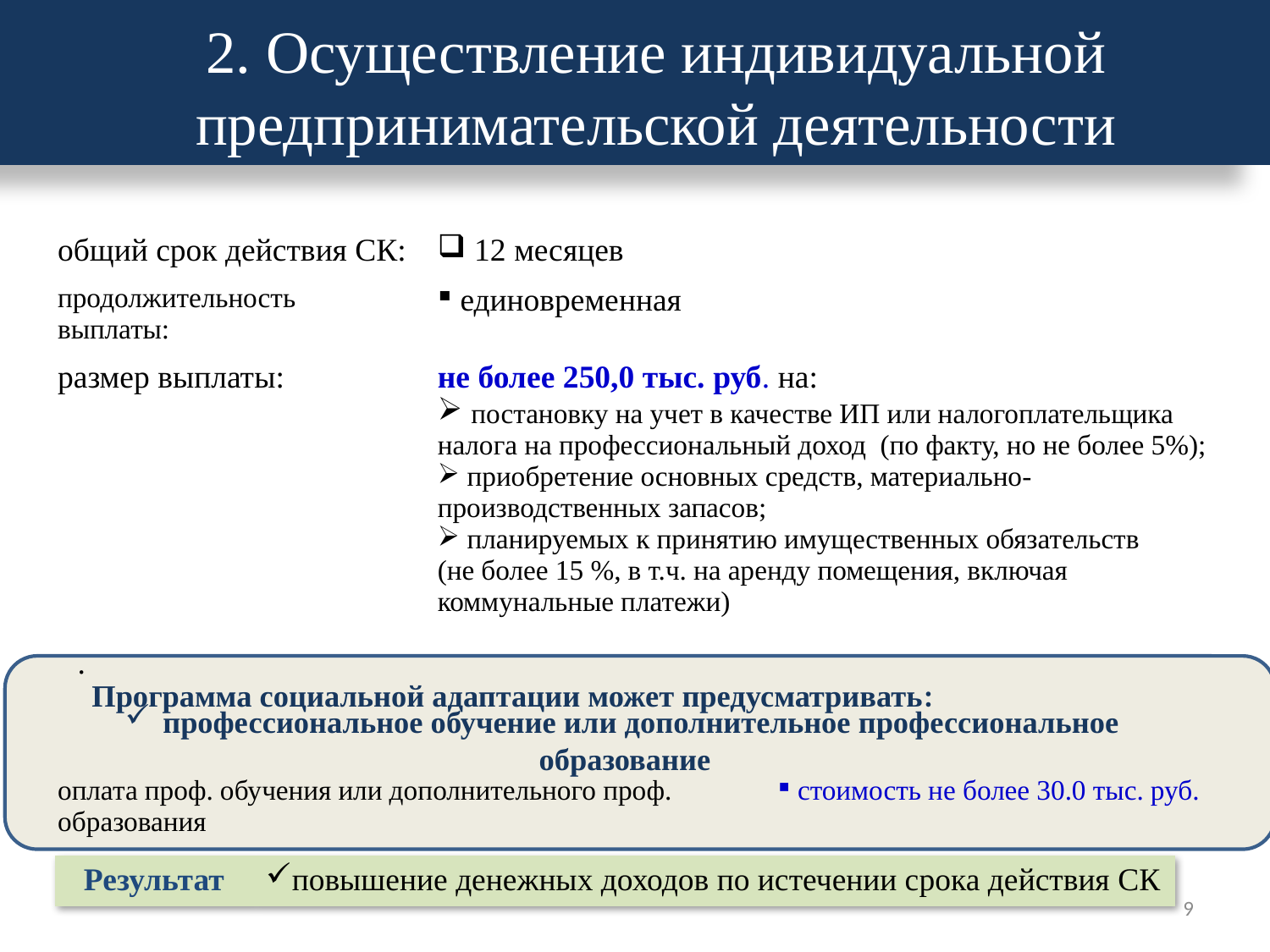

# 2. Осуществление индивидуальной предпринимательской деятельности
| общий срок действия СК: | 12 месяцев |
| --- | --- |
| продолжительность выплаты: | единовременная |
| размер выплаты: | не более 250,0 тыс. руб. на: постановку на учет в качестве ИП или налогоплательщика налога на профессиональный доход (по факту, но не более 5%); приобретение основных средств, материально-производственных запасов; планируемых к принятию имущественных обязательств (не более 15 %, в т.ч. на аренду помещения, включая коммунальные платежи) |
.

Программа социальной адаптации может предусматривать:
 профессиональное обучение или дополнительное профессиональное образование
| оплата проф. обучения или дополнительного проф. образования | стоимость не более 30.0 тыс. руб. |
| --- | --- |
| Результат | повышение денежных доходов по истечении срока действия СК |
| --- | --- |
9